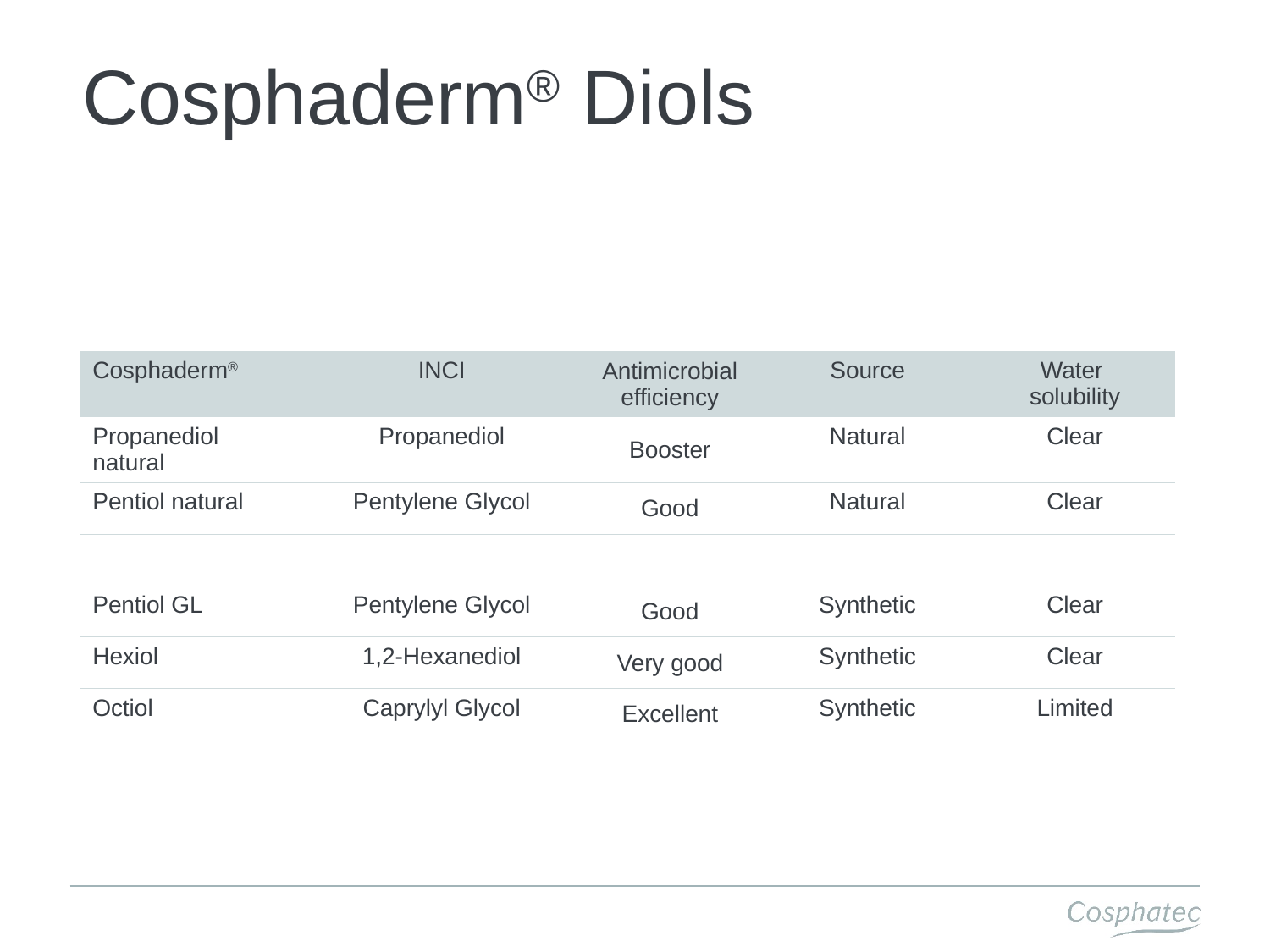

# Cosphaderm® Diols

| Cosphaderm® | INCI | Antimicrobial efficiency | Source | Water solubility |
| --- | --- | --- | --- | --- |
| Propanediol natural | Propanediol | Booster | Natural | Clear |
| Pentiol natural | Pentylene Glycol | Good | Natural | Clear |
|  |  |  |  |  |
| Pentiol GL | Pentylene Glycol | Good | Synthetic | Clear |
| Hexiol | 1,2-Hexanediol | Very good | Synthetic | Clear |
| Octiol | Caprylyl Glycol | Excellent | Synthetic | Limited |